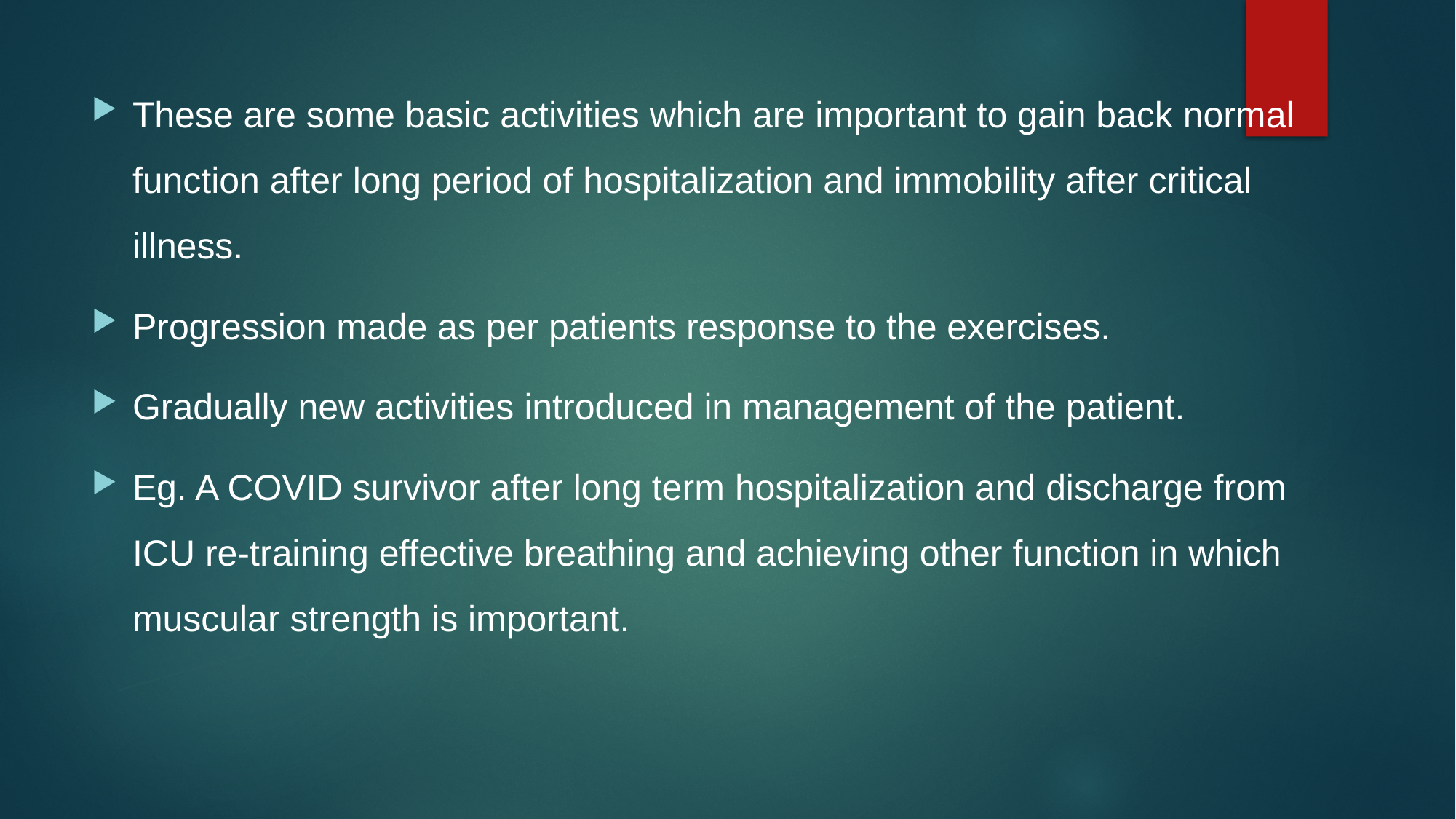

These are some basic activities which are important to gain back normal function after long period of hospitalization and immobility after critical illness.
Progression made as per patients response to the exercises.
Gradually new activities introduced in management of the patient.
Eg. A COVID survivor after long term hospitalization and discharge from ICU re-training effective breathing and achieving other function in which muscular strength is important.